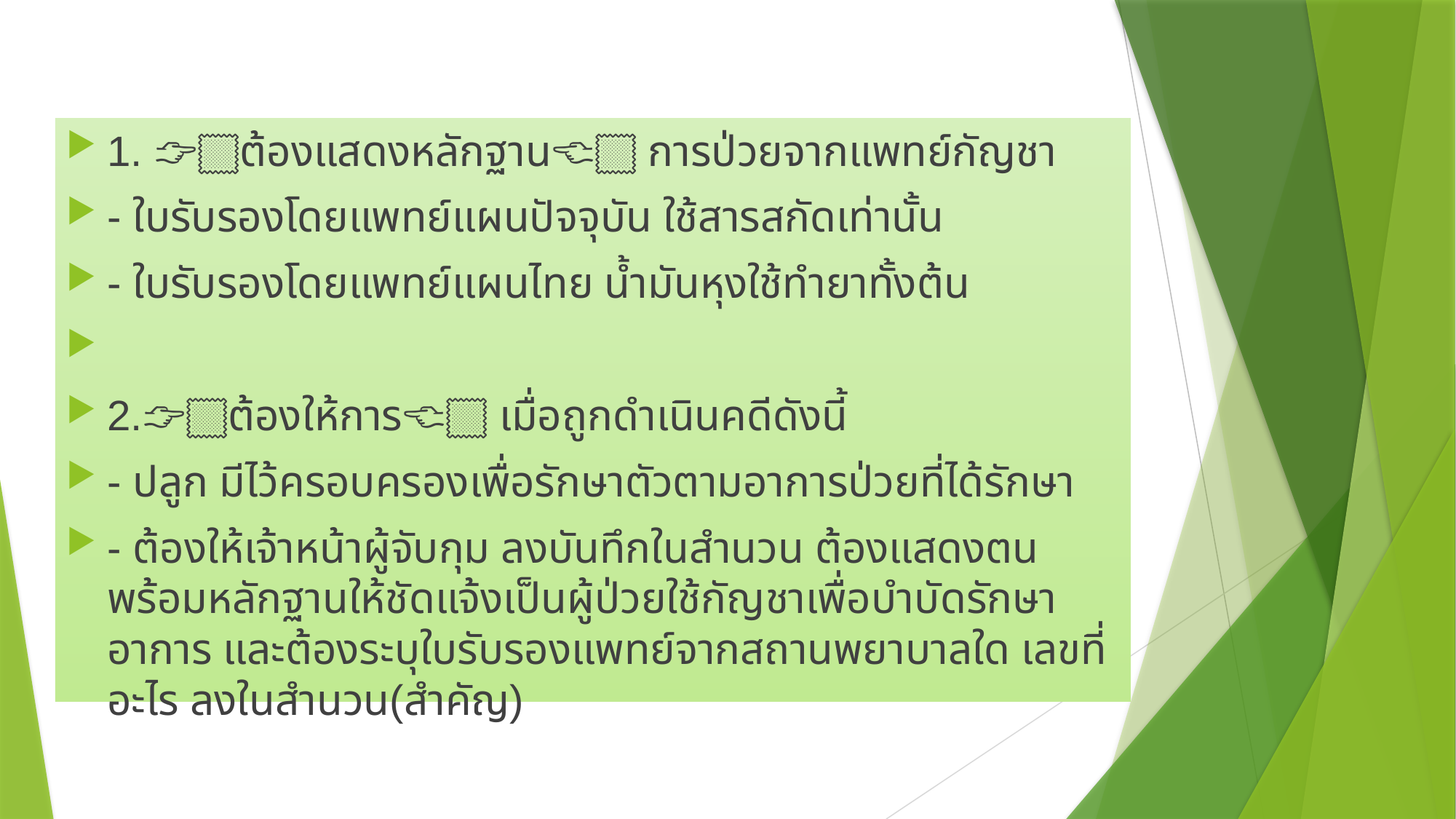

1. 👉🏻ต้องแสดงหลักฐาน👈🏻 การป่วยจากแพทย์กัญชา
- ใบรับรองโดยแพทย์แผนปัจจุบัน ใช้สารสกัดเท่านั้น
- ใบรับรองโดยแพทย์แผนไทย น้ำมันหุงใช้ทำยาทั้งต้น

2.👉🏻ต้องให้การ👈🏻 เมื่อถูกดำเนินคดีดังนี้
- ปลูก มีไว้ครอบครองเพื่อรักษาตัวตามอาการป่วยที่ได้รักษา
- ต้องให้เจ้าหน้าผู้จับกุม ลงบันทึกในสำนวน ต้องแสดงตนพร้อมหลักฐานให้ชัดแจ้งเป็นผู้ป่วยใช้กัญชาเพื่อบำบัดรักษาอาการ และต้องระบุใบรับรองแพทย์จากสถานพยาบาลใด เลขที่อะไร ลงในสำนวน(สำคัญ)